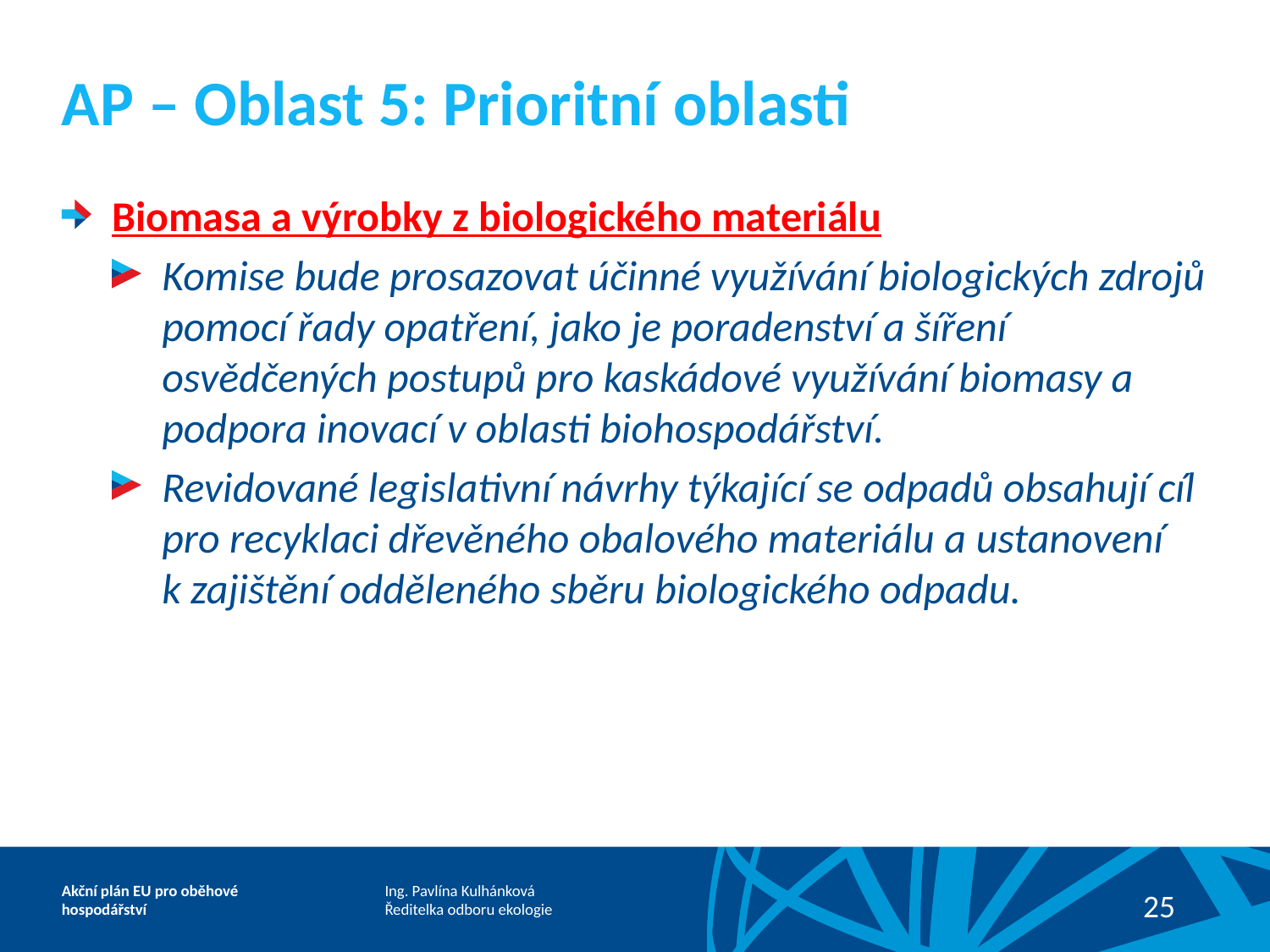

# AP – Oblast 5: Prioritní oblasti
Biomasa a výrobky z biologického materiálu
Komise bude prosazovat účinné využívání biologických zdrojů pomocí řady opatření, jako je poradenství a šíření osvědčených postupů pro kaskádové využívání biomasy a podpora inovací v oblasti biohospodářství.
Revidované legislativní návrhy týkající se odpadů obsahují cíl pro recyklaci dřevěného obalového materiálu a ustanovení k zajištění odděleného sběru biologického odpadu.